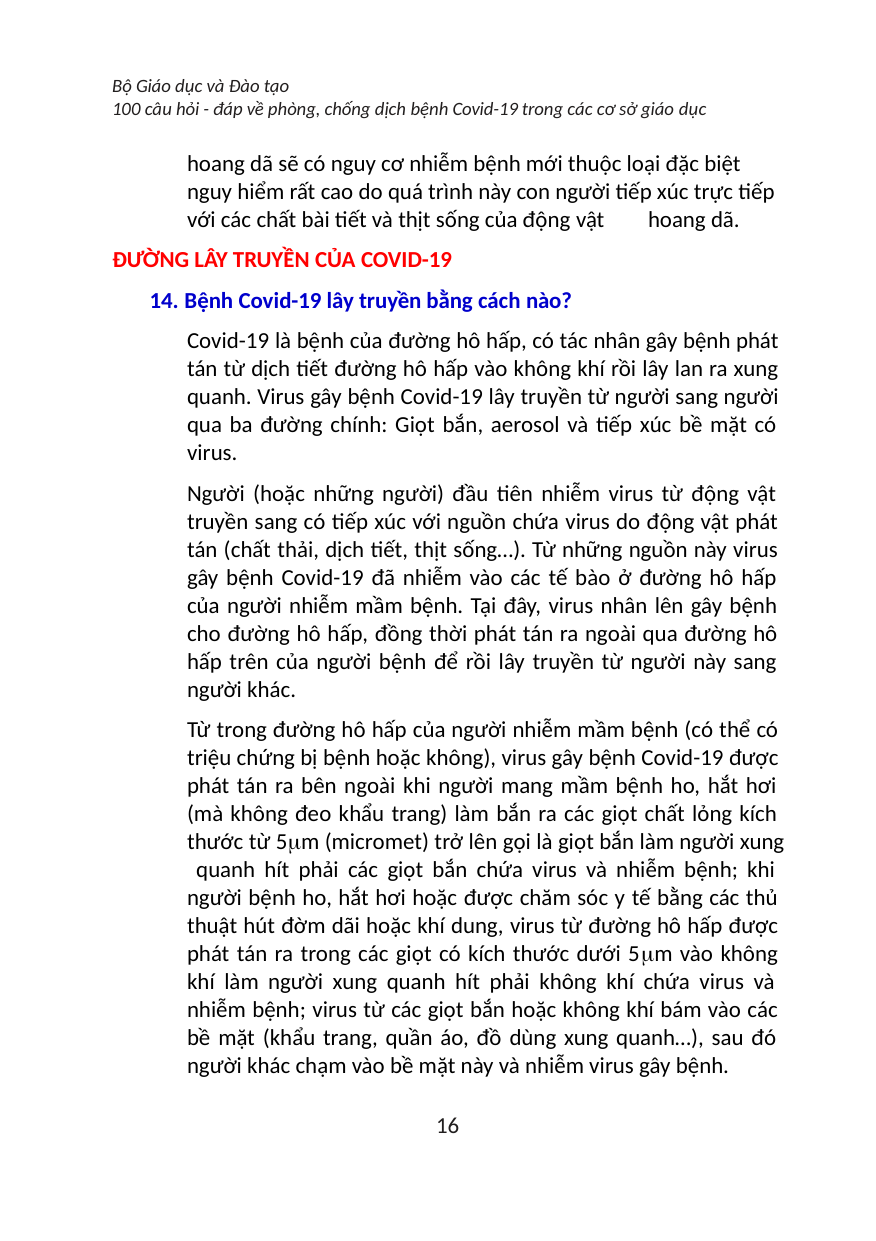

Bộ Giáo dục và Đào tạo
100 câu hỏi - đáp về phòng, chống dịch bệnh Covid-19 trong các cơ sở giáo dục
hoang dã sẽ có nguy cơ nhiễm bệnh mới thuộc loại đặc biệt  nguy hiểm rất cao do quá trình này con người tiếp xúc trực tiếp
với các chất bài tiết và thịt sống của động vật
ĐƯỜNG LÂY TRUYỀN CỦA COVID-19
14. Bệnh Covid-19 lây truyền bằng cách nào?
hoang dã.
Covid-19 là bệnh của đường hô hấp, có tác nhân gây bệnh phát  tán từ dịch tiết đường hô hấp vào không khí rồi lây lan ra xung  quanh. Virus gây bệnh Covid-19 lây truyền từ người sang người  qua ba đường chính: Giọt bắn, aerosol và tiếp xúc bề mặt có  virus.
Người (hoặc những người) đầu tiên nhiễm virus từ động vật  truyền sang có tiếp xúc với nguồn chứa virus do động vật phát  tán (chất thải, dịch tiết, thịt sống…). Từ những nguồn này virus  gây bệnh Covid-19 đã nhiễm vào các tế bào ở đường hô hấp  của người nhiễm mầm bệnh. Tại đây, virus nhân lên gây bệnh  cho đường hô hấp, đồng thời phát tán ra ngoài qua đường hô  hấp trên của người bệnh để rồi lây truyền từ người này sang  người khác.
Từ trong đường hô hấp của người nhiễm mầm bệnh (có thể có  triệu chứng bị bệnh hoặc không), virus gây bệnh Covid-19 được  phát tán ra bên ngoài khi người mang mầm bệnh ho, hắt hơi  (mà không đeo khẩu trang) làm bắn ra các giọt chất lỏng kích  thước từ 5μm (micromet) trở lên gọi là giọt bắn làm người xung  quanh hít phải các giọt bắn chứa virus và nhiễm bệnh; khi  người bệnh ho, hắt hơi hoặc được chăm sóc y tế bằng các thủ  thuật hút đờm dãi hoặc khí dung, virus từ đường hô hấp được  phát tán ra trong các giọt có kích thước dưới 5μm vào không  khí làm người xung quanh hít phải không khí chứa virus và  nhiễm bệnh; virus từ các giọt bắn hoặc không khí bám vào các  bề mặt (khẩu trang, quần áo, đồ dùng xung quanh…), sau đó  người khác chạm vào bề mặt này và nhiễm virus gây bệnh.
16